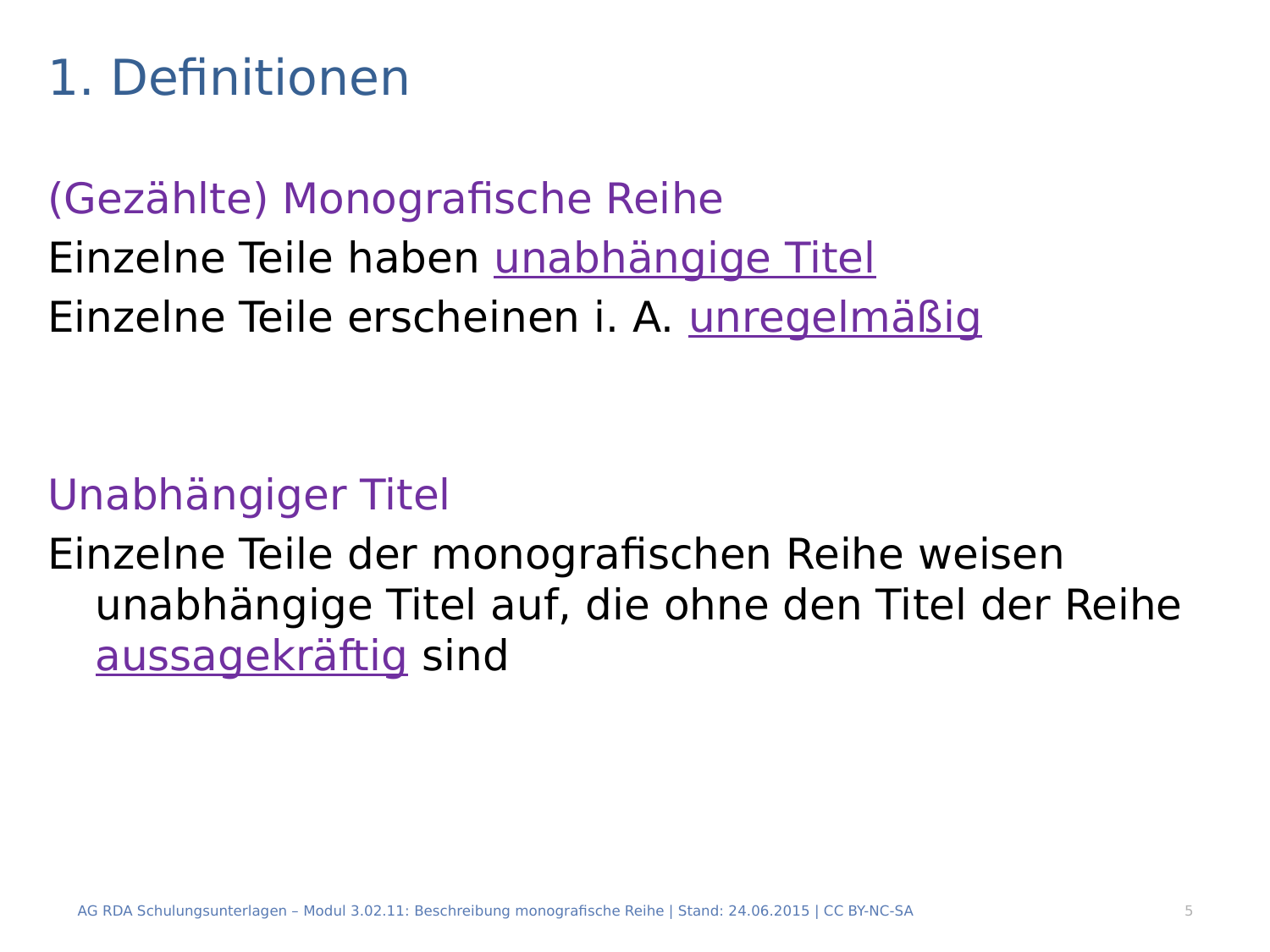

# 1. Definitionen

(Gezählte) Monografische Reihe
Einzelne Teile haben unabhängige Titel
Einzelne Teile erscheinen i. A. unregelmäßig

Unabhängiger Titel
Einzelne Teile der monografischen Reihe weisen unabhängige Titel auf, die ohne den Titel der Reihe aussagekräftig sind

AG RDA Schulungsunterlagen – Modul 3.02.11: Beschreibung monografische Reihe | Stand: 24.06.2015 | CC BY-NC-SA
5